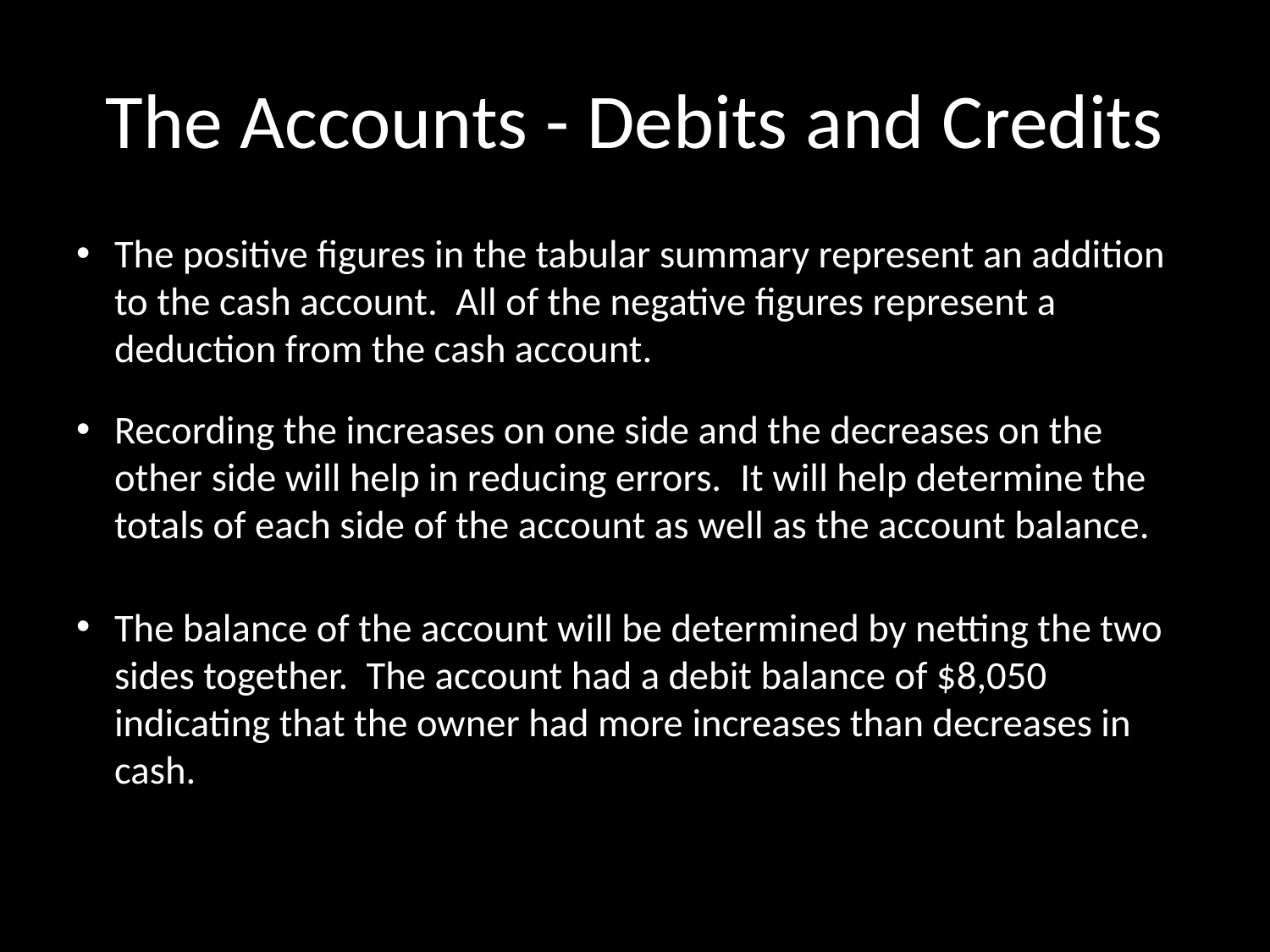

# The Accounts - Debits and Credits
The positive figures in the tabular summary represent an addition to the cash account.  All of the negative figures represent a deduction from the cash account.
Recording the increases on one side and the decreases on the other side will help in reducing errors.  It will help determine the totals of each side of the account as well as the account balance.
The balance of the account will be determined by netting the two sides together.  The account had a debit balance of $8,050 indicating that the owner had more increases than decreases in cash.